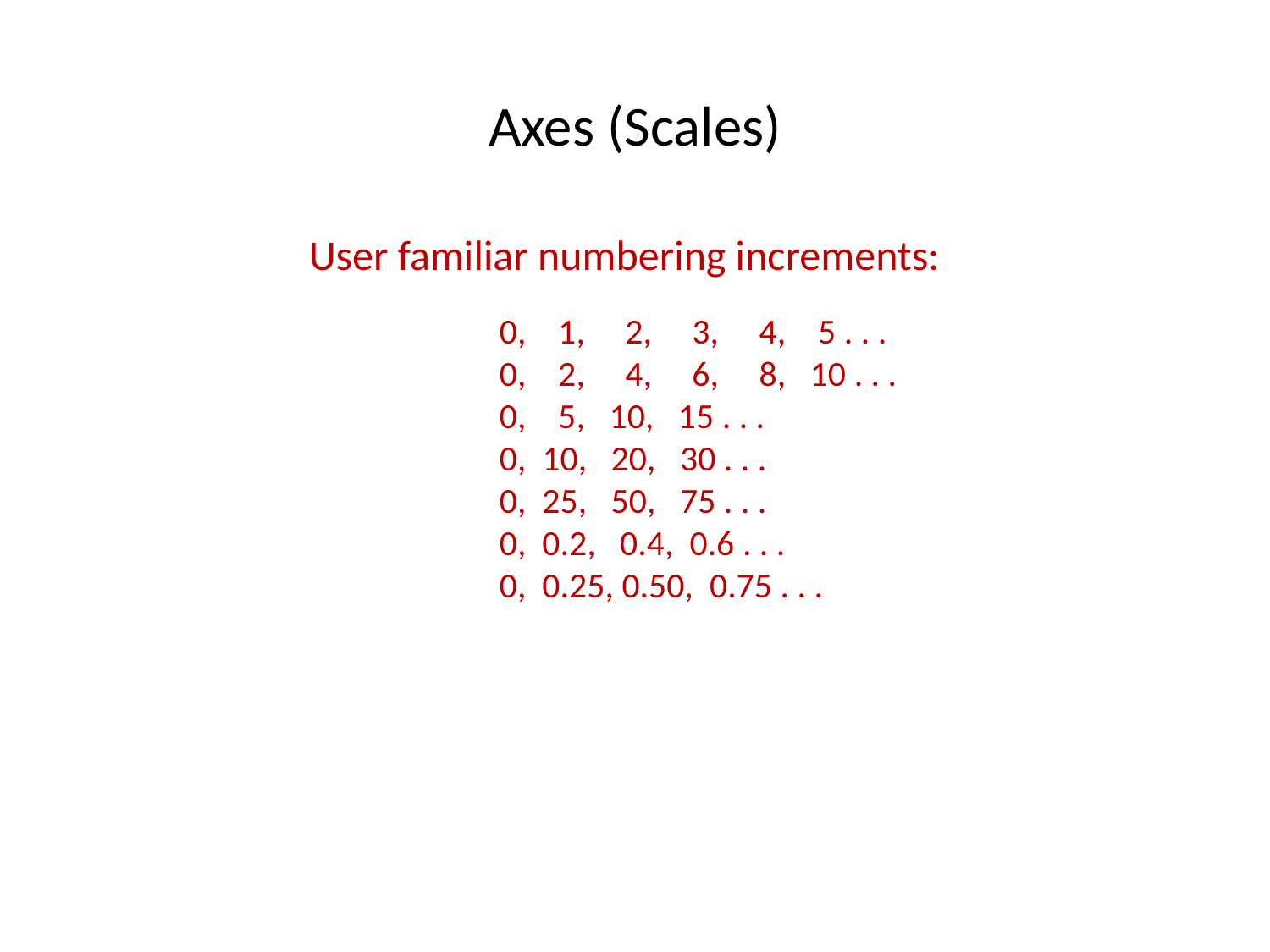

# Axes (Scales)
User familiar numbering increments:

0,    1,     2,     3,     4,    5 . . .
0,    2,     4,     6,     8,   10 . . .
0,    5,   10,   15 . . .
0,  10,   20,   30 . . .
0,  25,   50,   75 . . .
0,  0.2,   0.4,  0.6 . . .
0,  0.25, 0.50,  0.75 . . .